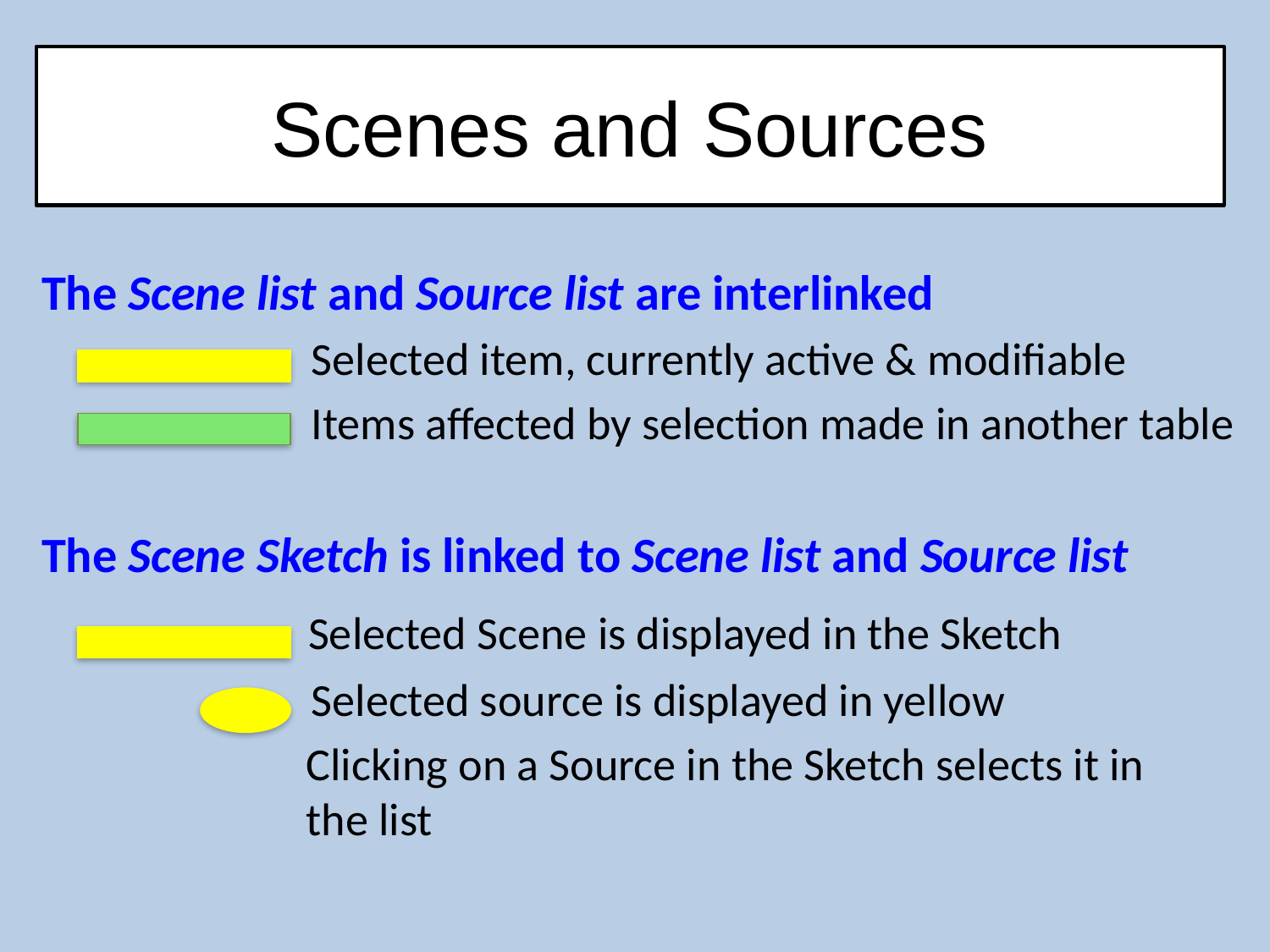

# Scenes and Sources
The Scene list and Source list are interlinked
                          Selected item, currently active & modifiable
                          Items affected by selection made in another table

The Scene Sketch is linked to Scene list and Source list
           	 Selected Scene is displayed in the Sketch
                          Selected source is displayed in yellow
		 Clicking on a Source in the Sketch selects it in 			 the list